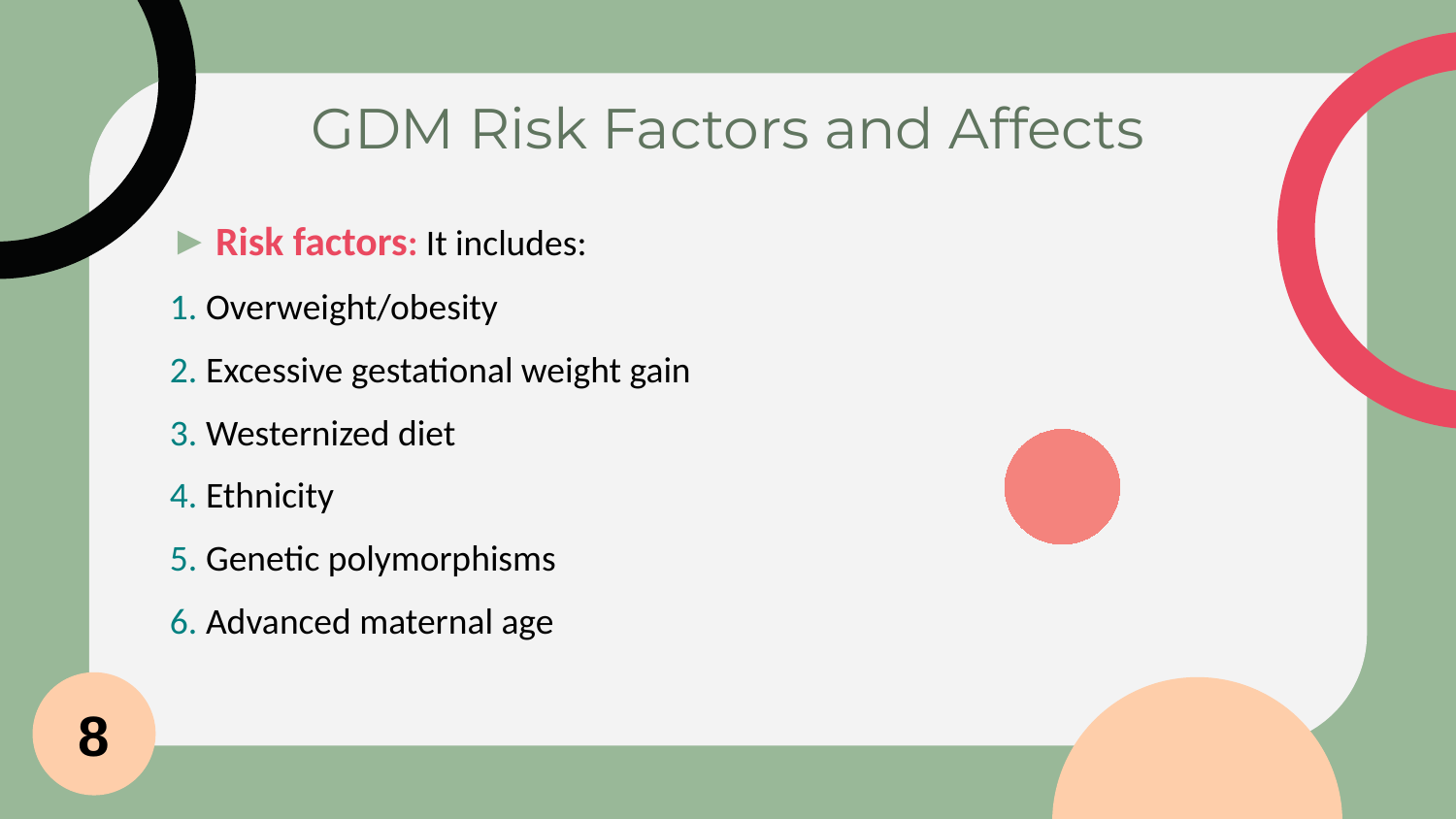

GDM Risk Factors and Affects
Risk factors: It includes:
1. Overweight/obesity
2. Excessive gestational weight gain
3. Westernized diet
4. Ethnicity
5. Genetic polymorphisms
6. Advanced maternal age

8